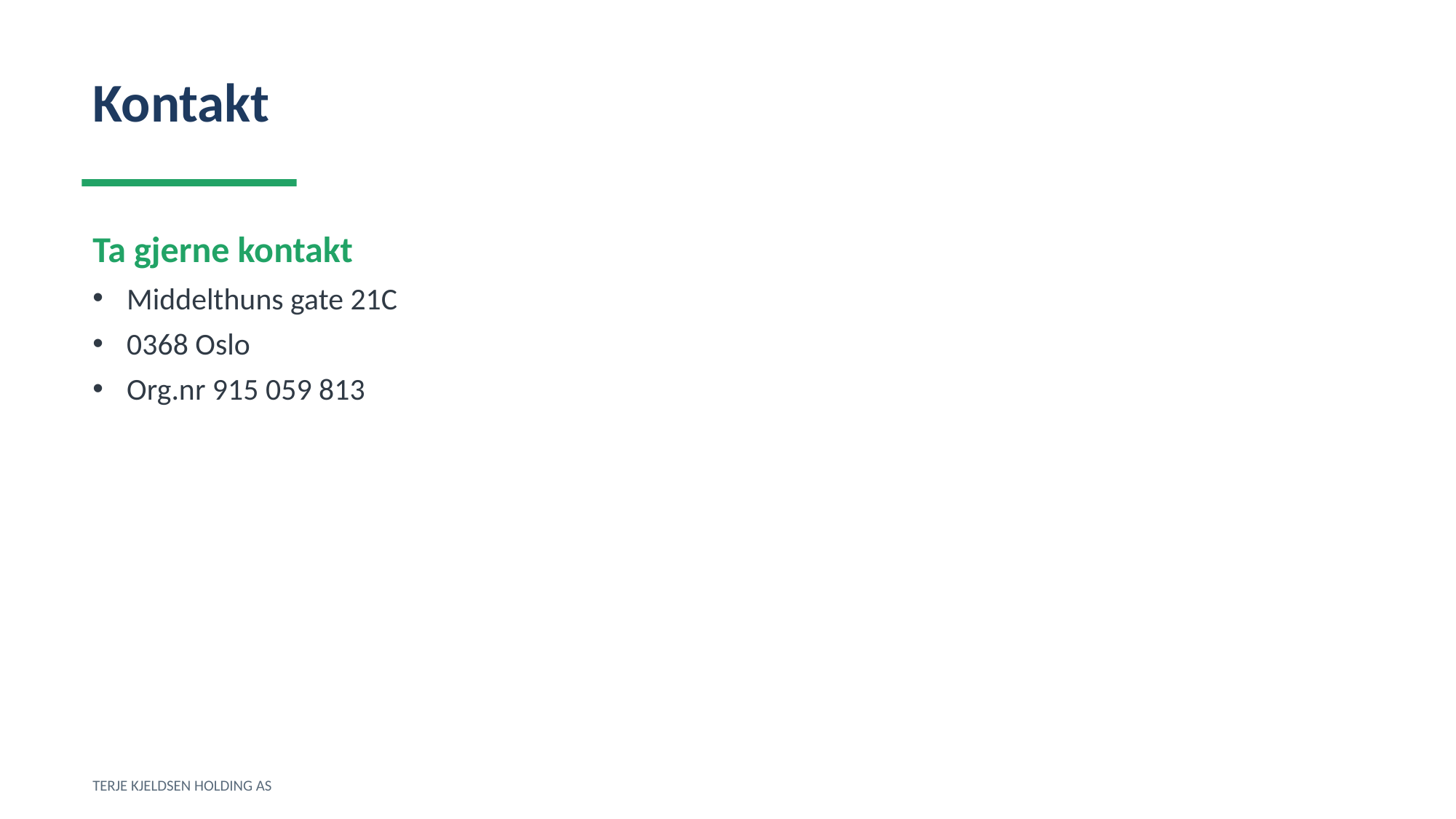

Kontakt

Ta gjerne kontakt
Middelthuns gate 21C
0368 Oslo
Org.nr 915 059 813
TERJE KJELDSEN HOLDING AS